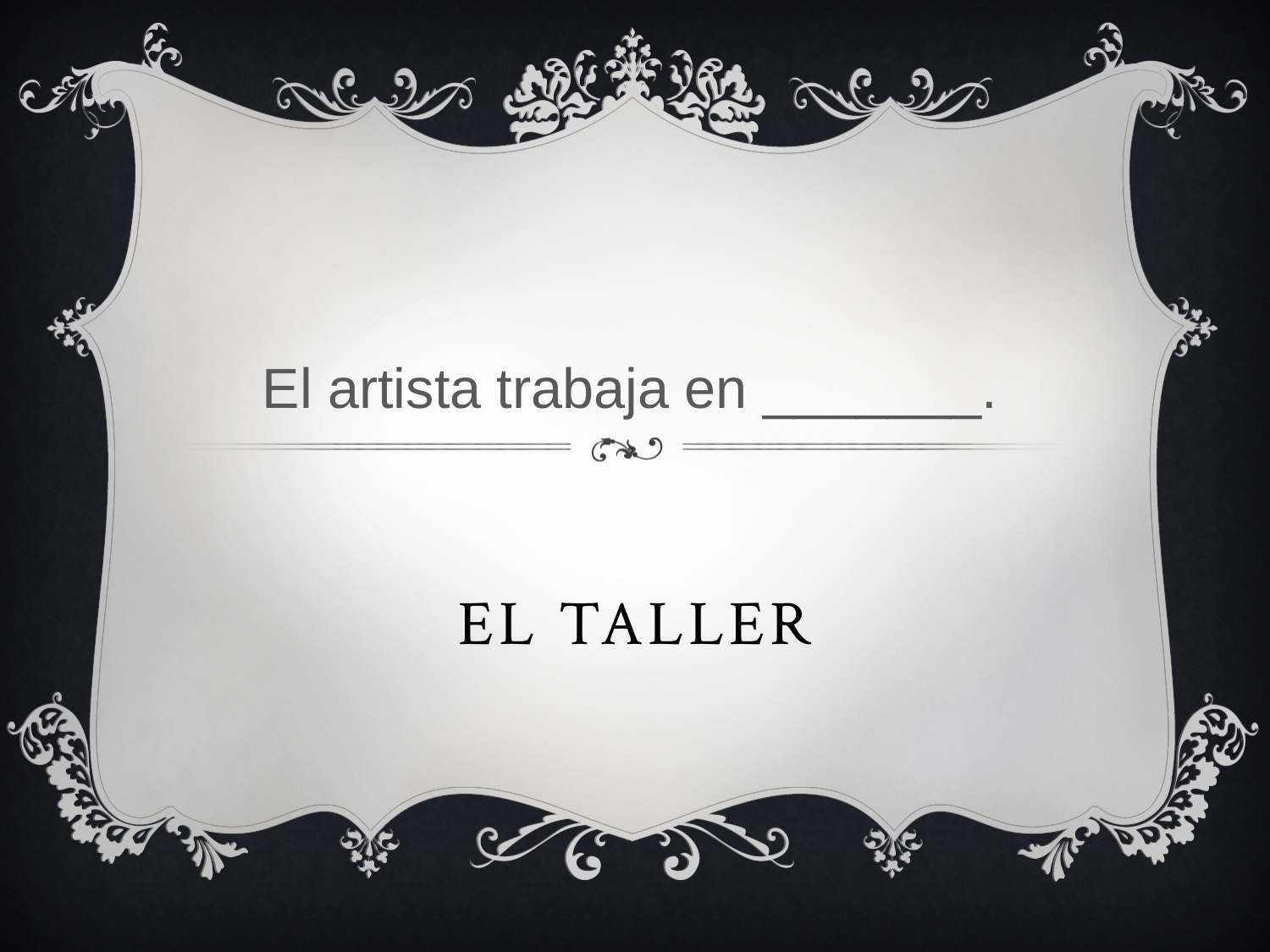

El artista trabaja en _______.
# El taller